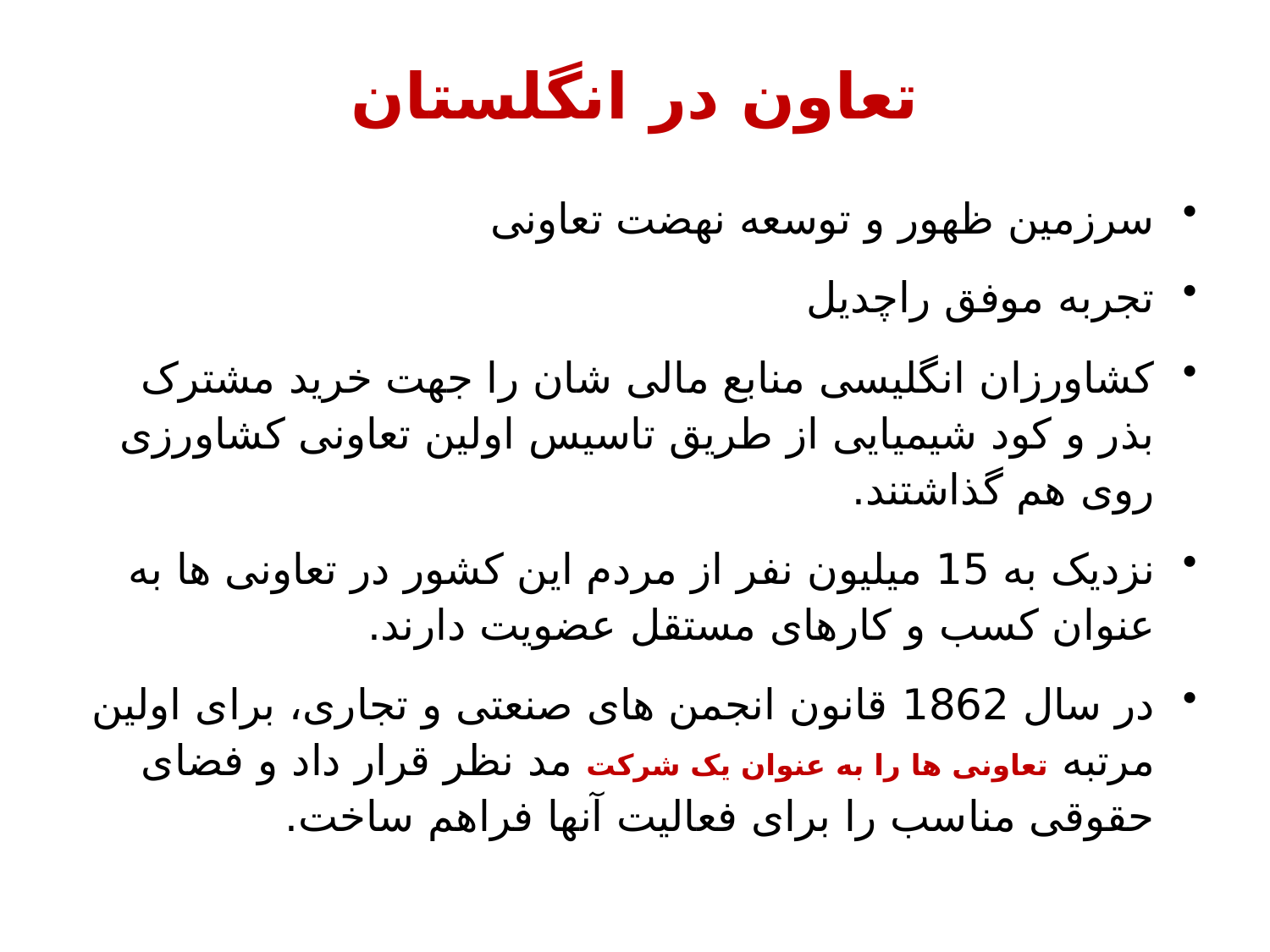

# تعاون در انگلستان
سرزمین ظهور و توسعه نهضت تعاونی
تجربه موفق راچدیل
کشاورزان انگلیسی منابع مالی شان را جهت خرید مشترک بذر و کود شیمیایی از طریق تاسیس اولین تعاونی کشاورزی روی هم گذاشتند.
نزدیک به 15 میلیون نفر از مردم این کشور در تعاونی ها به عنوان کسب و کارهای مستقل عضویت دارند.
در سال 1862 قانون انجمن های صنعتی و تجاری، برای اولین مرتبه تعاونی ها را به عنوان یک شرکت مد نظر قرار داد و فضای حقوقی مناسب را برای فعالیت آنها فراهم ساخت.